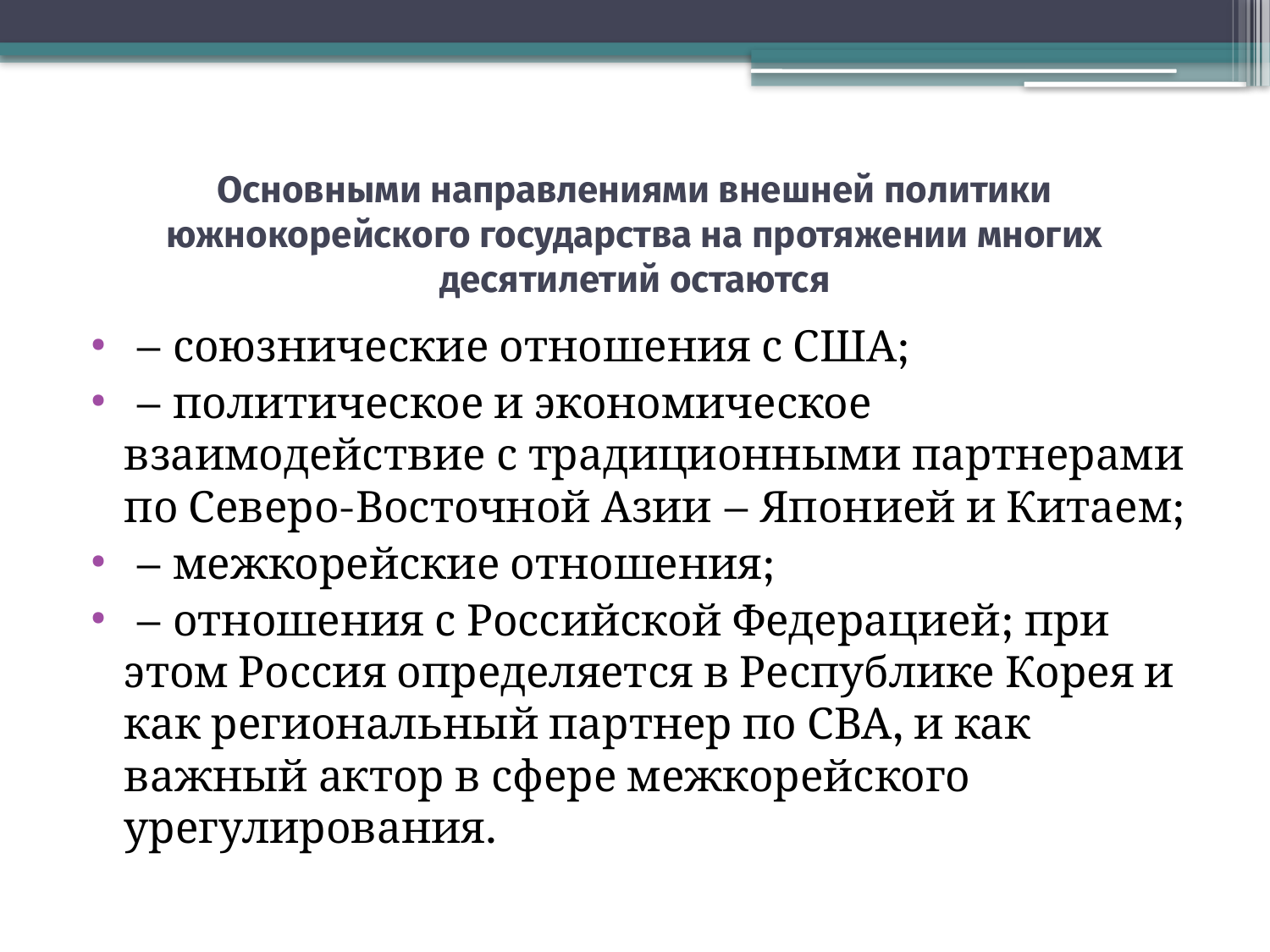

# Основными направлениями внешней политики южнокорейского государства на протяжении многих десятилетий остаются
 – союзнические отношения с США;
 – политическое и экономическое взаимодействие с традиционными партнерами по Северо-Восточной Азии – Японией и Китаем;
 – межкорейские отношения;
 – отношения с Российской Федерацией; при этом Россия определяется в Республике Корея и как региональный партнер по СВА, и как важный актор в сфере межкорейского урегулирования.